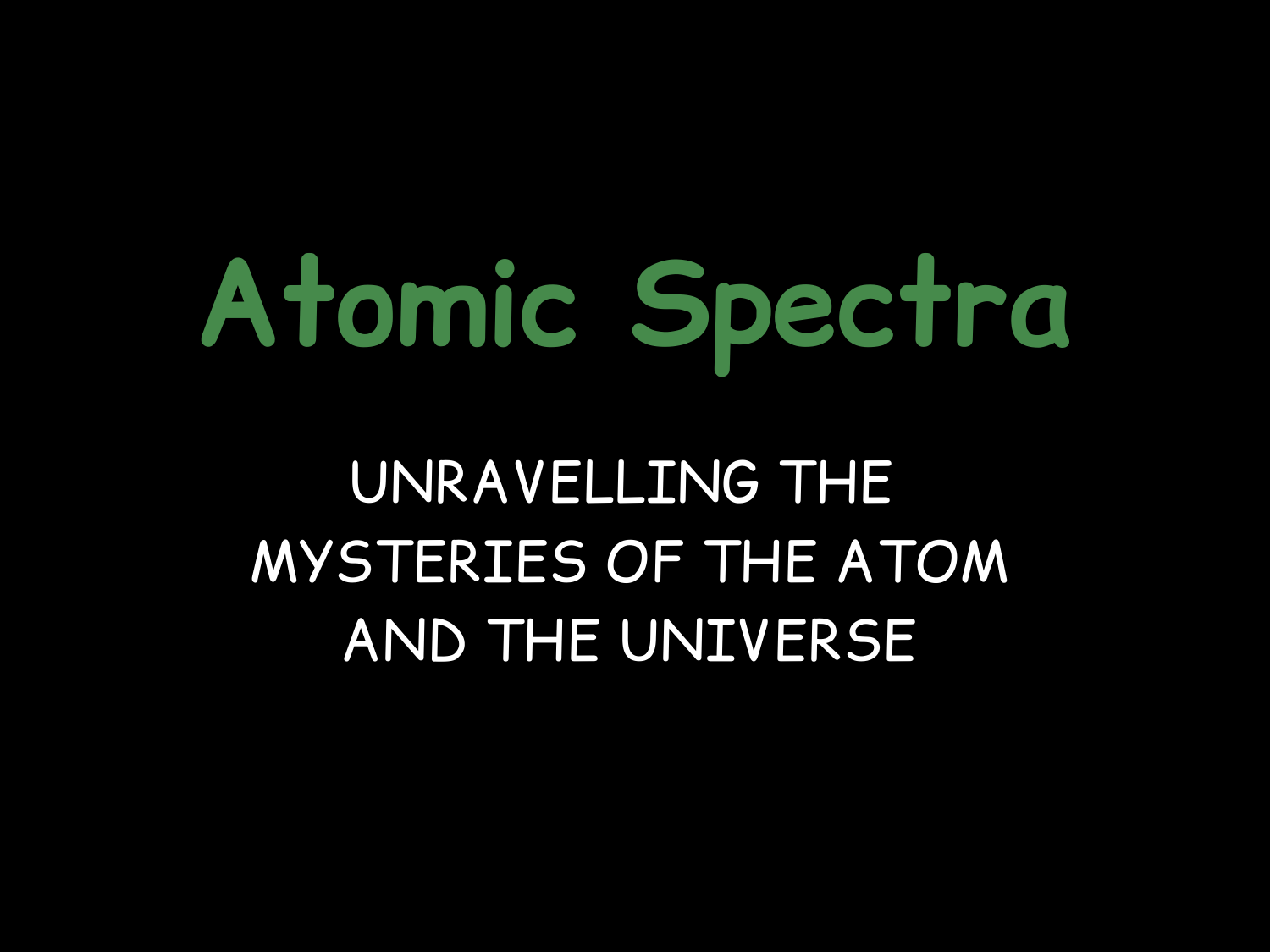

# Atomic Spectra
UNRAVELLING THE
MYSTERIES OF THE ATOM
AND THE UNIVERSE